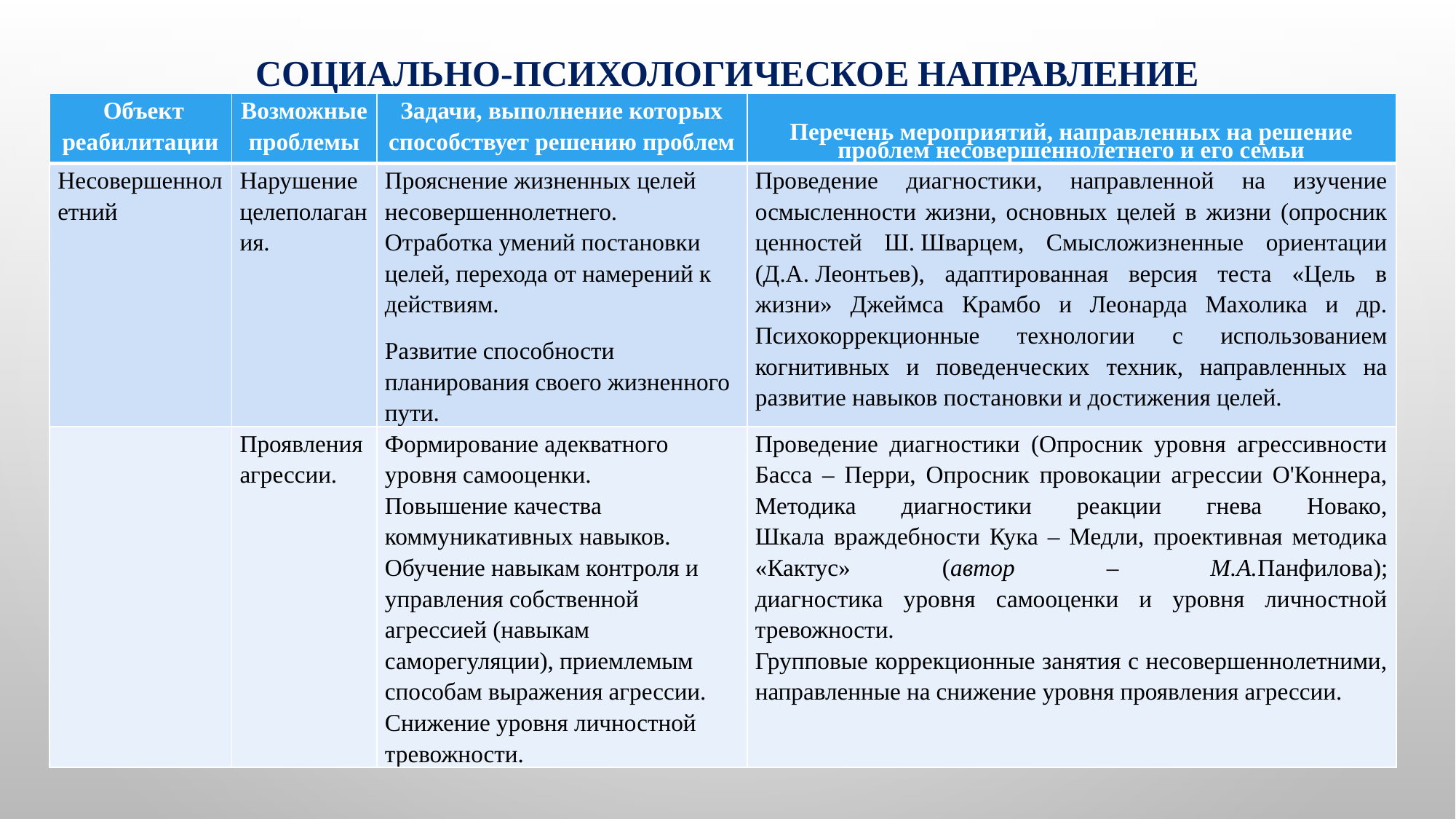

# Социально-психологическое направление
| Объект реабилитации | Возможные проблемы | Задачи, выполнение которых способствует решению проблем | Перечень мероприятий, направленных на решение проблем несовершеннолетнего и его семьи |
| --- | --- | --- | --- |
| Несовершеннолетний | Нарушение целеполагания. | Прояснение жизненных целей несовершеннолетнего. Отработка умений постановки целей, перехода от намерений к действиям. Развитие способности планирования своего жизненного пути. | Проведение диагностики, направленной на изучение осмысленности жизни, основных целей в жизни (опросник ценностей Ш. Шварцем, Смысложизненные ориентации (Д.А. Леонтьев), адаптированная версия теста «Цель в жизни» Джеймса Крамбо и Леонарда Махолика и др. Психокоррекционные технологии с использованием когнитивных и поведенческих техник, направленных на развитие навыков постановки и достижения целей. |
|  | Проявления агрессии. | Формирование адекватного уровня самооценки. Повышение качества коммуникативных навыков. Обучение навыкам контроля и управления собственной агрессией (навыкам саморегуляции), приемлемым способам выражения агрессии. Снижение уровня личностной тревожности. | Проведение диагностики (Опросник уровня агрессивности Басса – Перри, Опросник провокации агрессии О'Коннера, Методика диагностики реакции гнева Новако, Шкала враждебности Кука – Медли, проективная методика «Кактус» (автор – М.А.Панфилова); диагностика уровня самооценки и уровня личностной тревожности. Групповые коррекционные занятия с несовершеннолетними, направленные на снижение уровня проявления агрессии. |